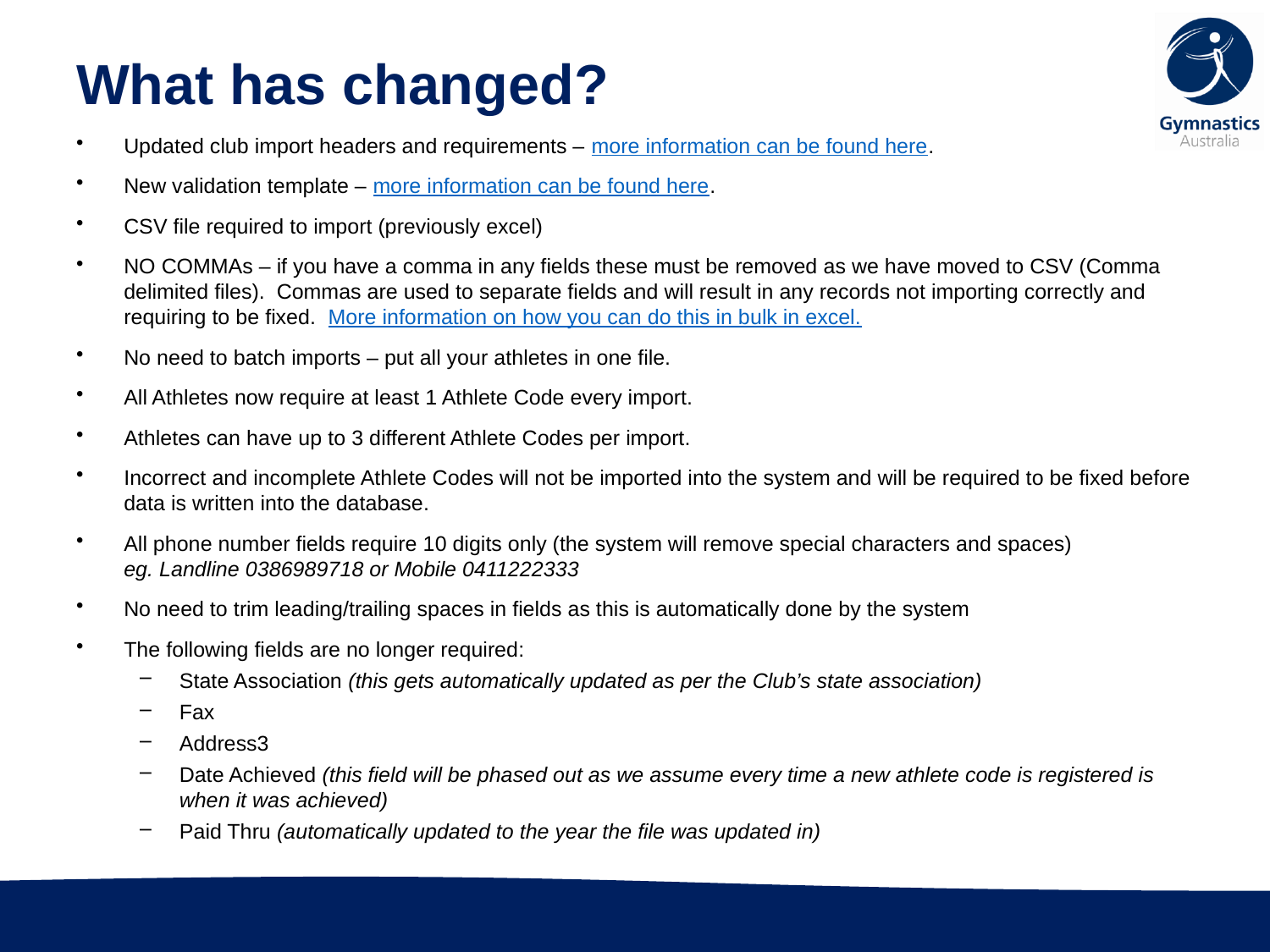

# What has changed?
Updated club import headers and requirements – more information can be found here.
New validation template – more information can be found here.
CSV file required to import (previously excel)
NO COMMAs – if you have a comma in any fields these must be removed as we have moved to CSV (Comma delimited files).  Commas are used to separate fields and will result in any records not importing correctly and requiring to be fixed.  More information on how you can do this in bulk in excel.
No need to batch imports – put all your athletes in one file.
All Athletes now require at least 1 Athlete Code every import.
Athletes can have up to 3 different Athlete Codes per import.
Incorrect and incomplete Athlete Codes will not be imported into the system and will be required to be fixed before data is written into the database.
All phone number fields require 10 digits only (the system will remove special characters and spaces)
eg. Landline 0386989718 or Mobile 0411222333
No need to trim leading/trailing spaces in fields as this is automatically done by the system
The following fields are no longer required:
State Association (this gets automatically updated as per the Club’s state association)
Fax
Address3
Date Achieved (this field will be phased out as we assume every time a new athlete code is registered is when it was achieved)
Paid Thru (automatically updated to the year the file was updated in)